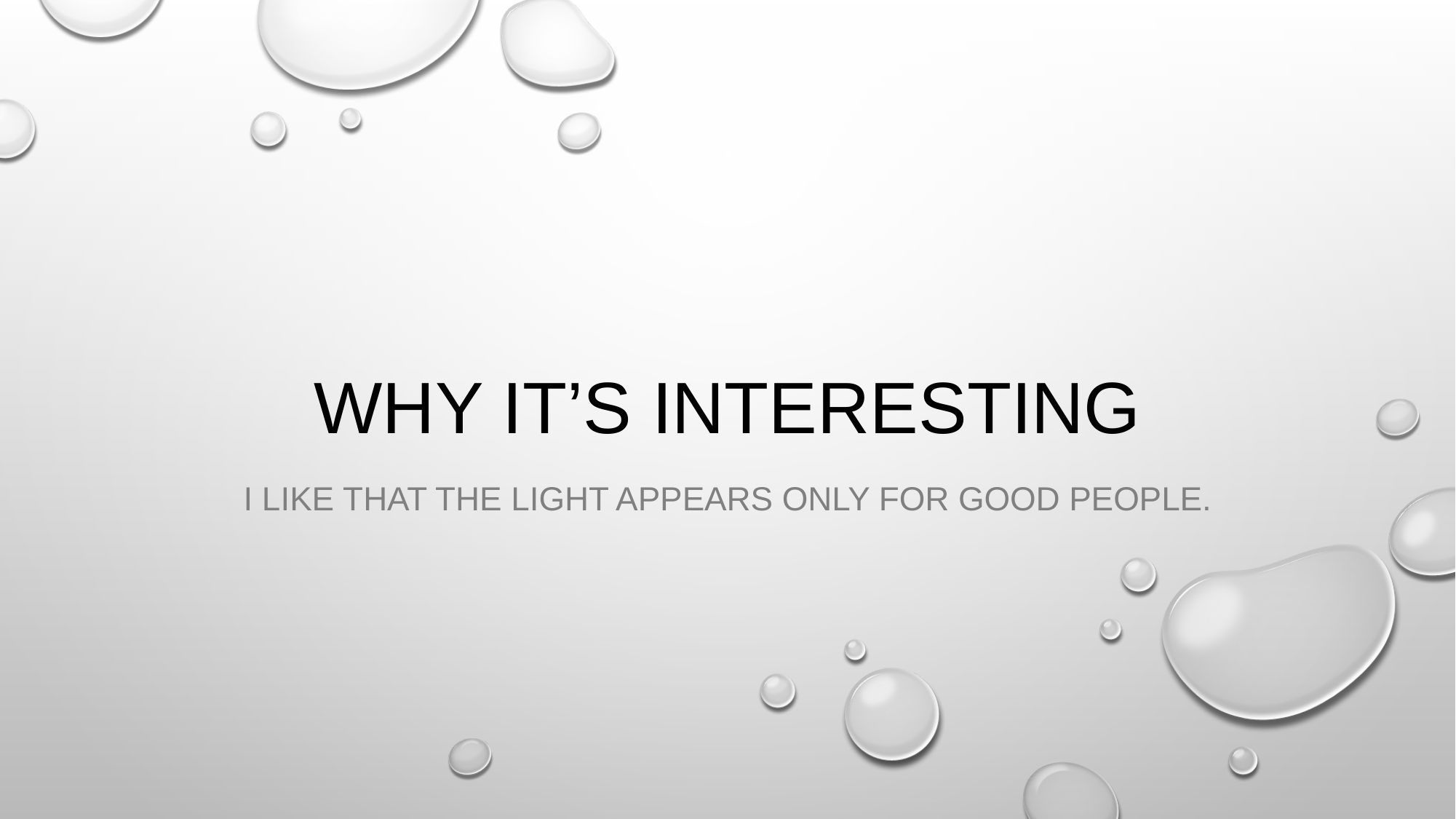

# Why it’s interesting
I like that the light appears only for good people.